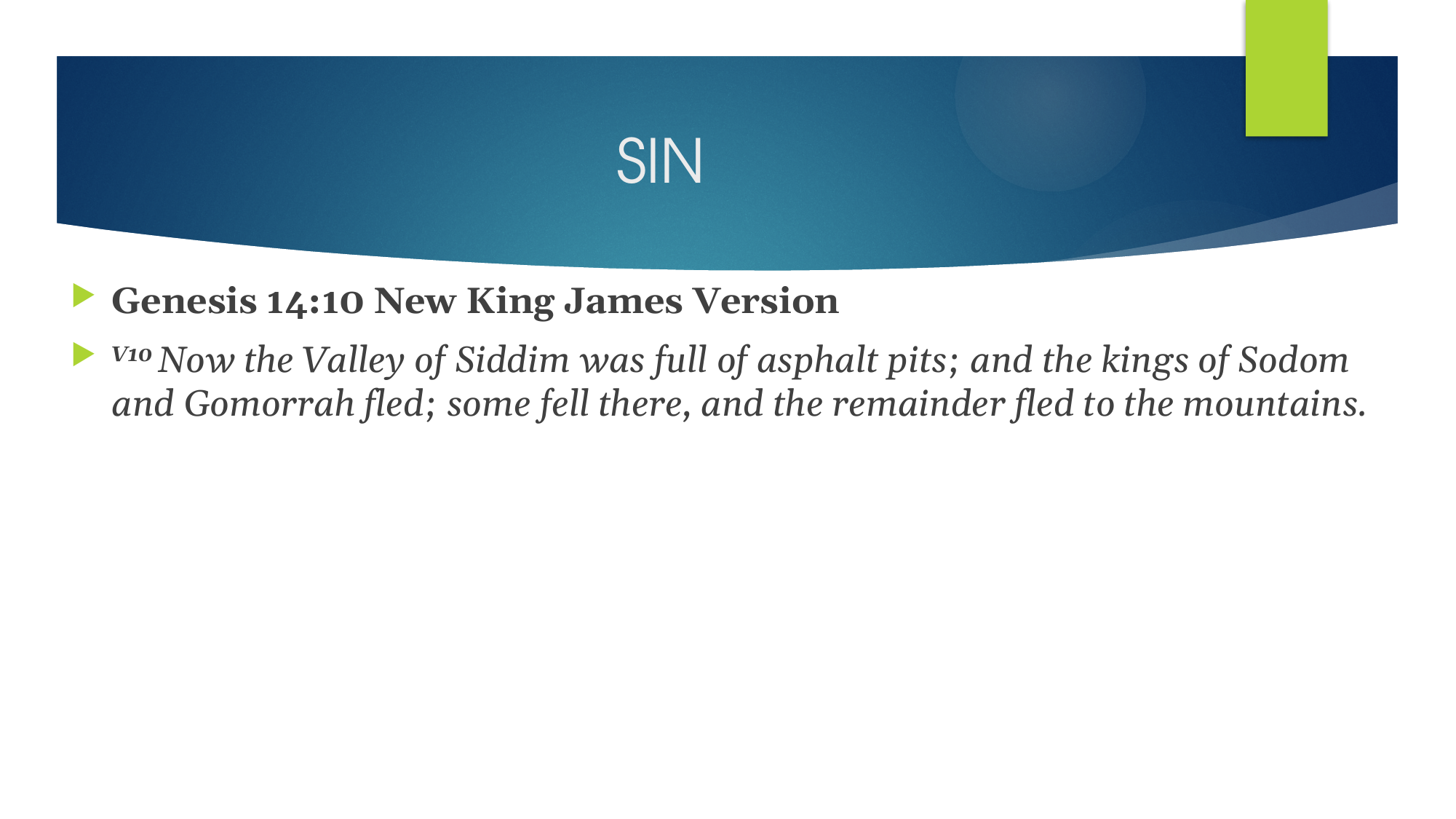

# SIN
Genesis 14:10 New King James Version
V10 Now the Valley of Siddim was full of asphalt pits; and the kings of Sodom and Gomorrah fled; some fell there, and the remainder fled to the mountains.